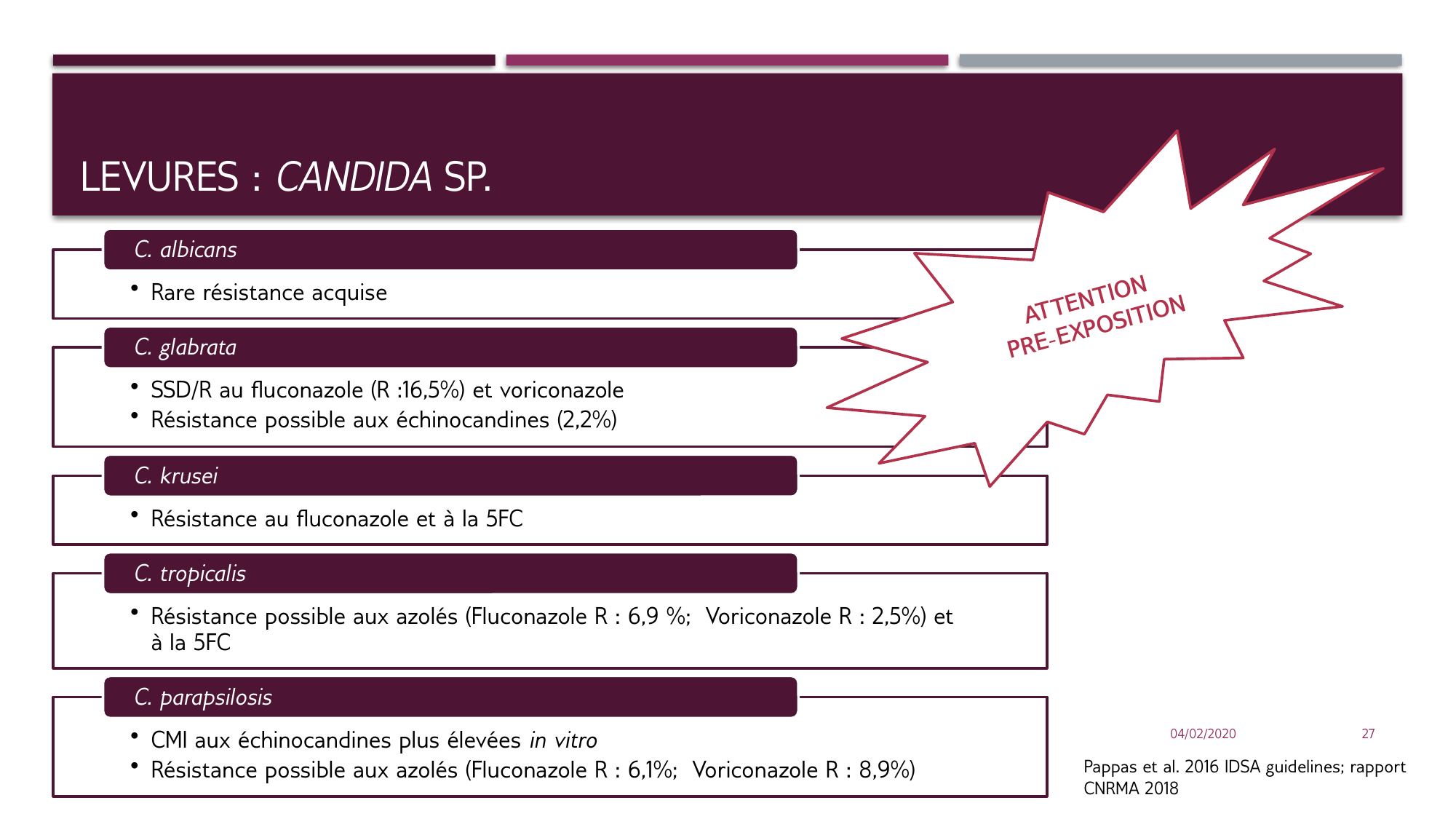

# Levures : candida sp.
ATTENTION
 PRE-EXPOSITION
Rare résistance acquise
C. albicans
SSD/R au fluconazole (R :16,5%) et voriconazole
Résistance possible aux échinocandines (2,2%)
C. glabrata
Résistance au fluconazole et à la 5FC
C. krusei
Résistance possible aux azolés (Fluconazole R : 6,9 %;  Voriconazole R : 2,5%) et à la 5FC
C. tropicalis
CMI aux échinocandines plus élevées in vitro
Résistance possible aux azolés (Fluconazole R : 6,1%;  Voriconazole R : 8,9%)
C. parapsilosis
04/02/2020
27
Pappas et al. 2016 IDSA guidelines; rapport CNRMA 2018